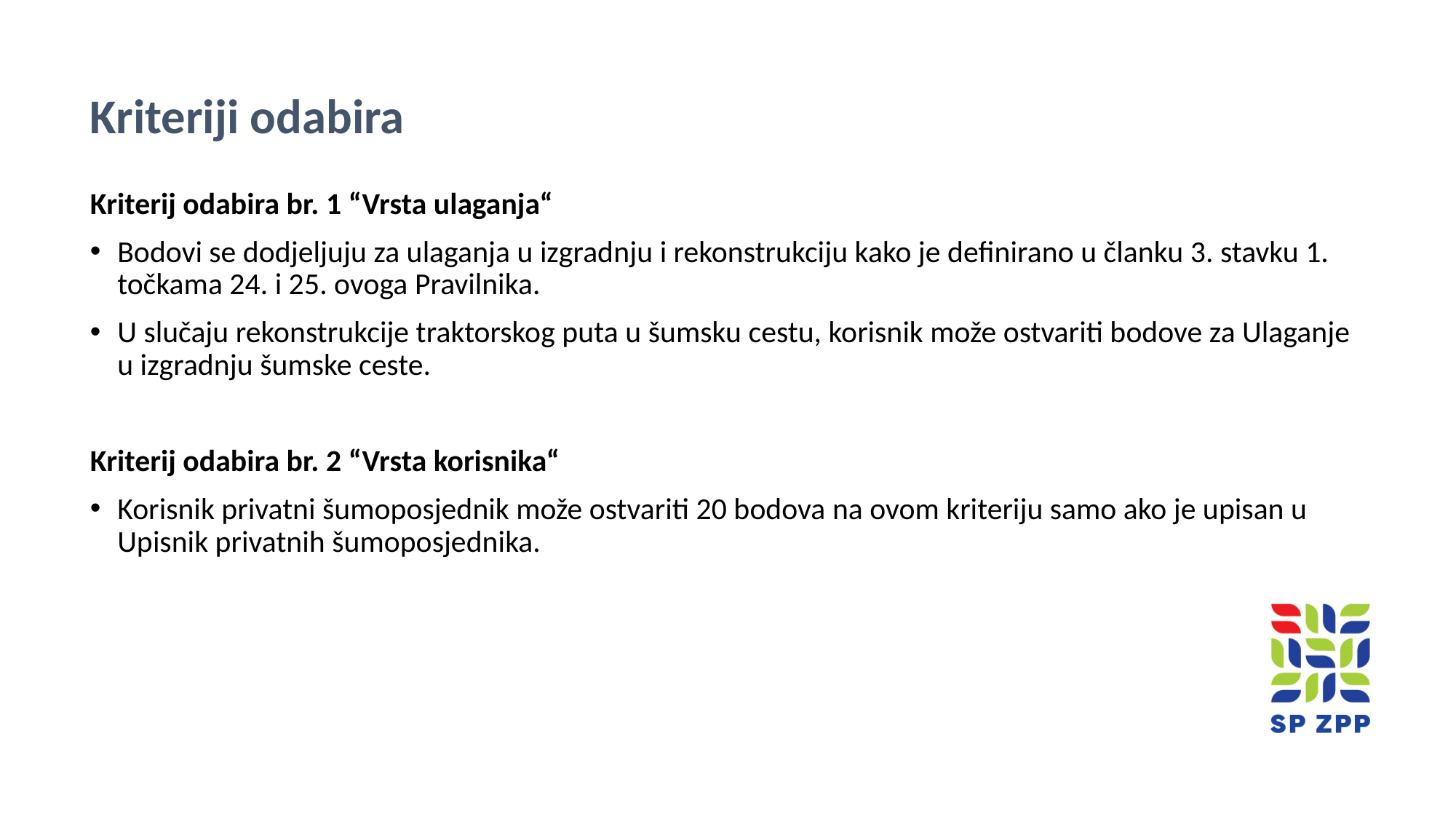

Kriteriji odabira
Kriterij odabira br. 1 “Vrsta ulaganja“
Bodovi se dodjeljuju za ulaganja u izgradnju i rekonstrukciju kako je definirano u članku 3. stavku 1. točkama 24. i 25. ovoga Pravilnika.
U slučaju rekonstrukcije traktorskog puta u šumsku cestu, korisnik može ostvariti bodove za Ulaganje u izgradnju šumske ceste.

Kriterij odabira br. 2 “Vrsta korisnika“
Korisnik privatni šumoposjednik može ostvariti 20 bodova na ovom kriteriju samo ako je upisan u Upisnik privatnih šumoposjednika.